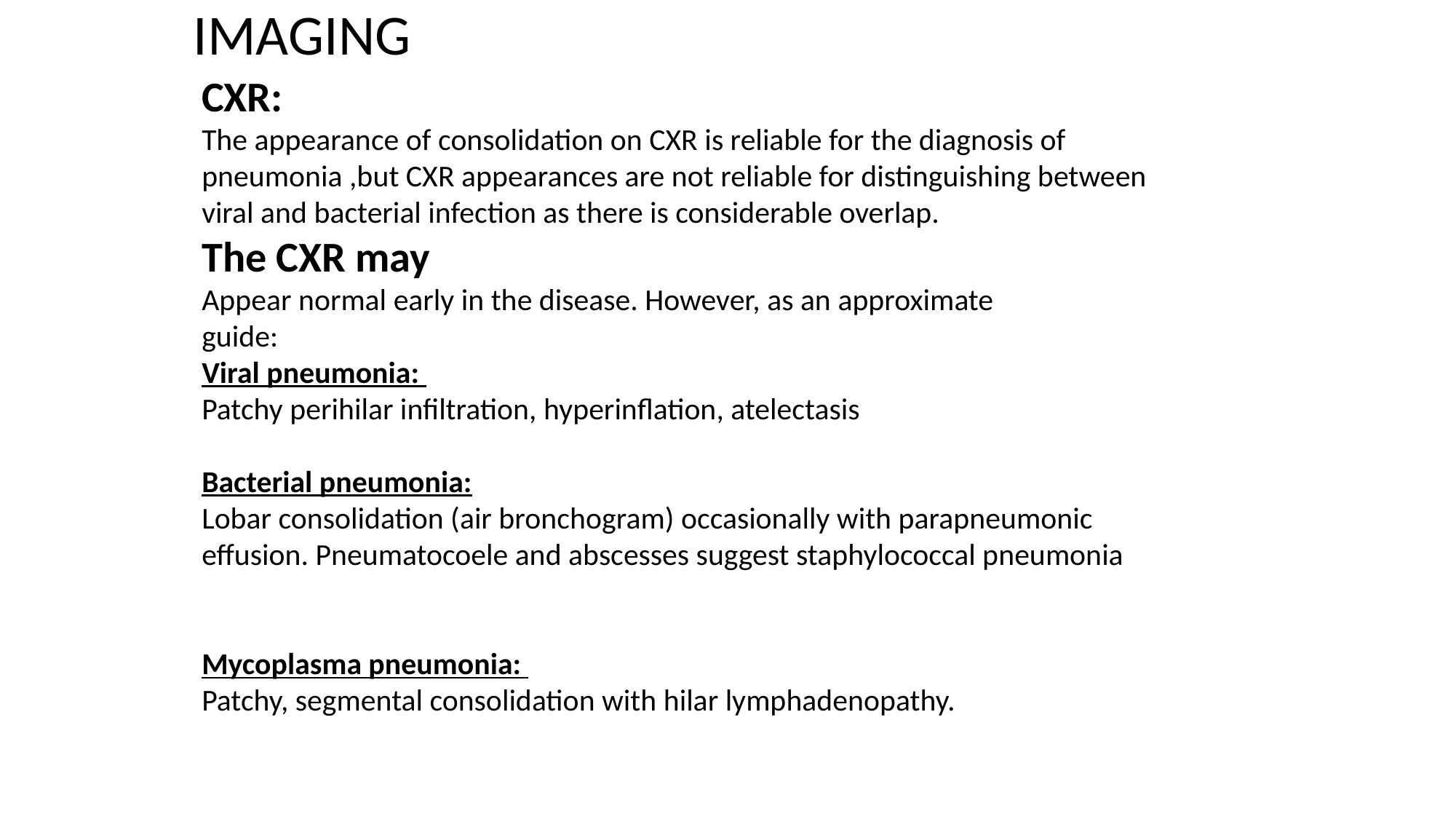

# IMAGING
CXR:
The appearance of consolidation on CXR is reliable for the diagnosis of pneumonia ,but CXR appearances are not reliable for distinguishing between viral and bacterial infection as there is considerable overlap.
The CXR may
Appear normal early in the disease. However, as an approximate
guide:
Viral pneumonia:
Patchy perihilar infiltration, hyperinflation, atelectasis

Bacterial pneumonia:
Lobar consolidation (air bronchogram) occasionally with parapneumonic effusion. Pneumatocoele and abscesses suggest staphylococcal pneumonia

Mycoplasma pneumonia:
Patchy, segmental consolidation with hilar lymphadenopathy.